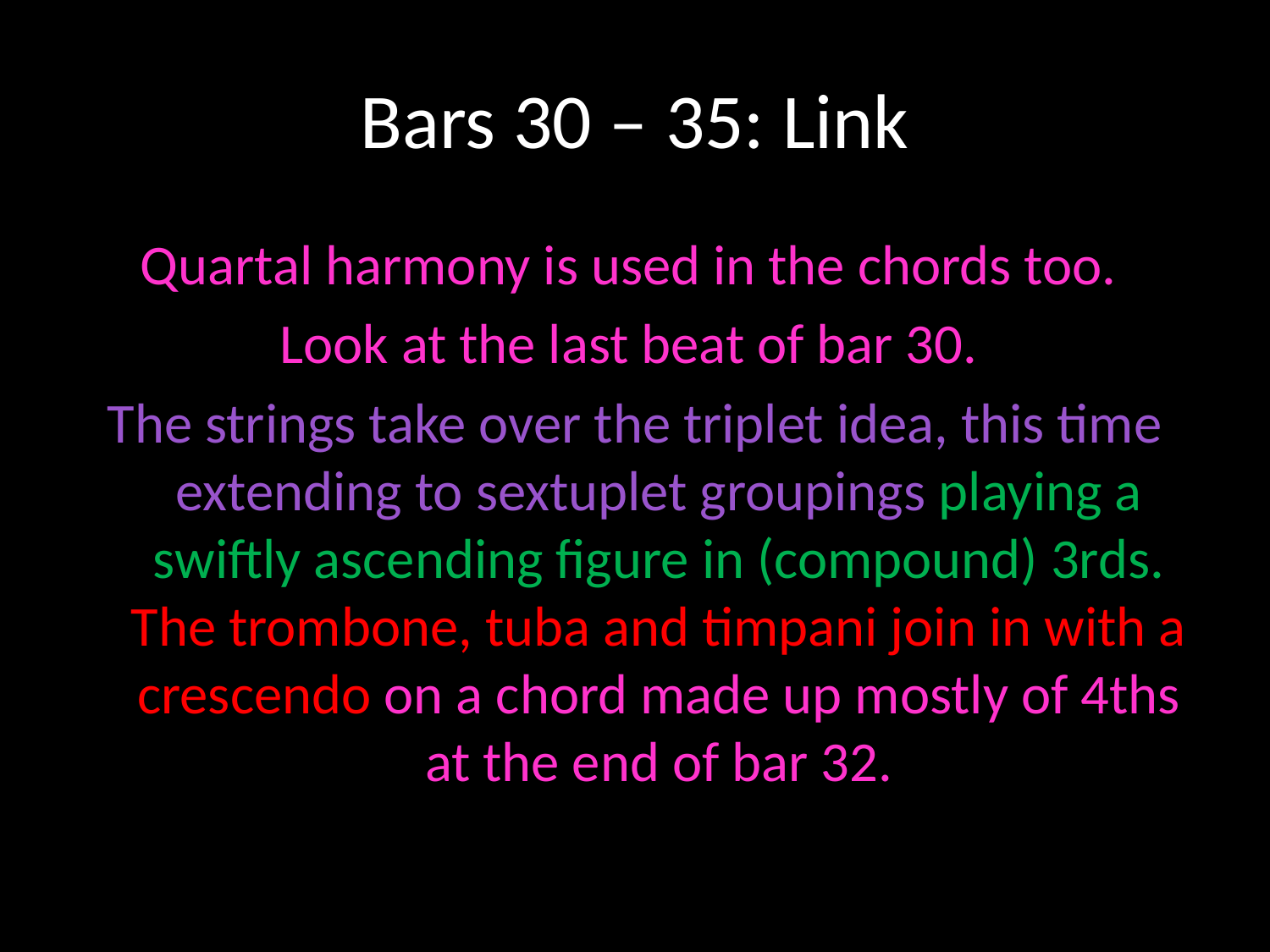

# Bars 30 – 35: Link
Quartal harmony is used in the chords too.
Look at the last beat of bar 30.
The strings take over the triplet idea, this time extending to sextuplet groupings playing a swiftly ascending figure in (compound) 3rds. The trombone, tuba and timpani join in with a crescendo on a chord made up mostly of 4ths at the end of bar 32.